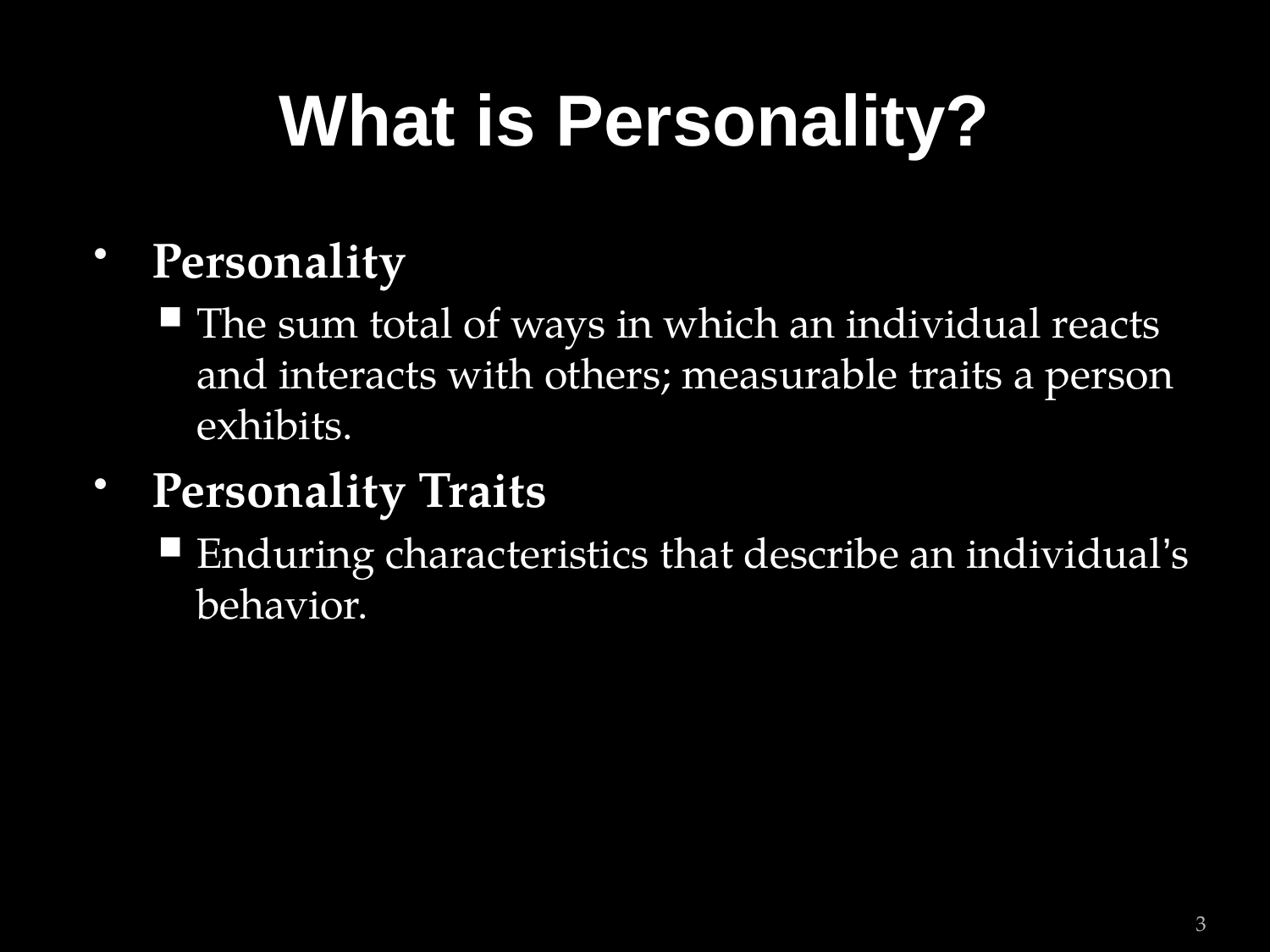

# What is Personality?
Personality
The sum total of ways in which an individual reacts and interacts with others; measurable traits a person exhibits.
Personality Traits
Enduring characteristics that describe an individual’s behavior.

3